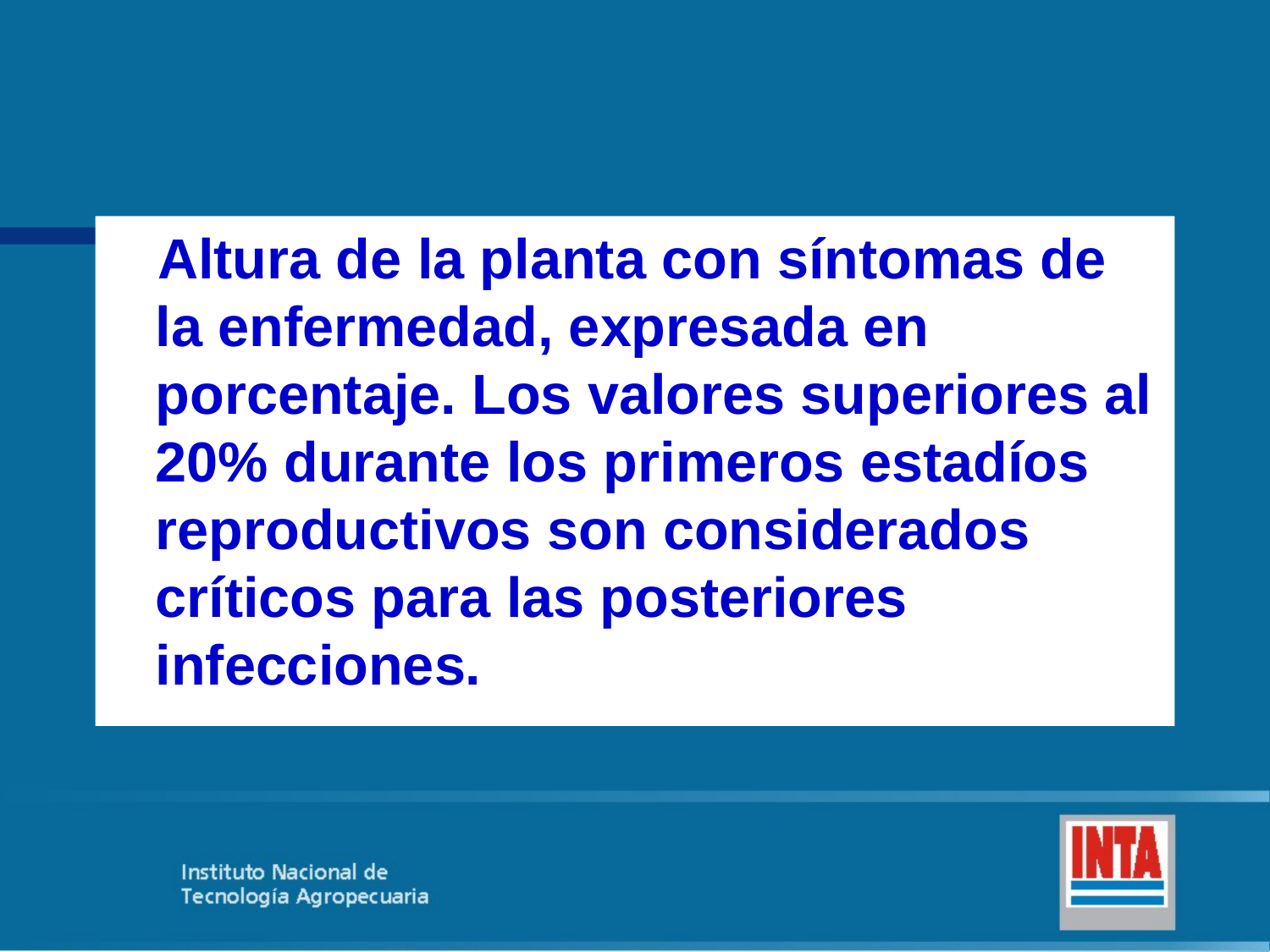

Altura de la planta con síntomas de la enfermedad, expresada en porcentaje. Los valores superiores al 20% durante los primeros estadíos reproductivos son considerados críticos para las posteriores infecciones.